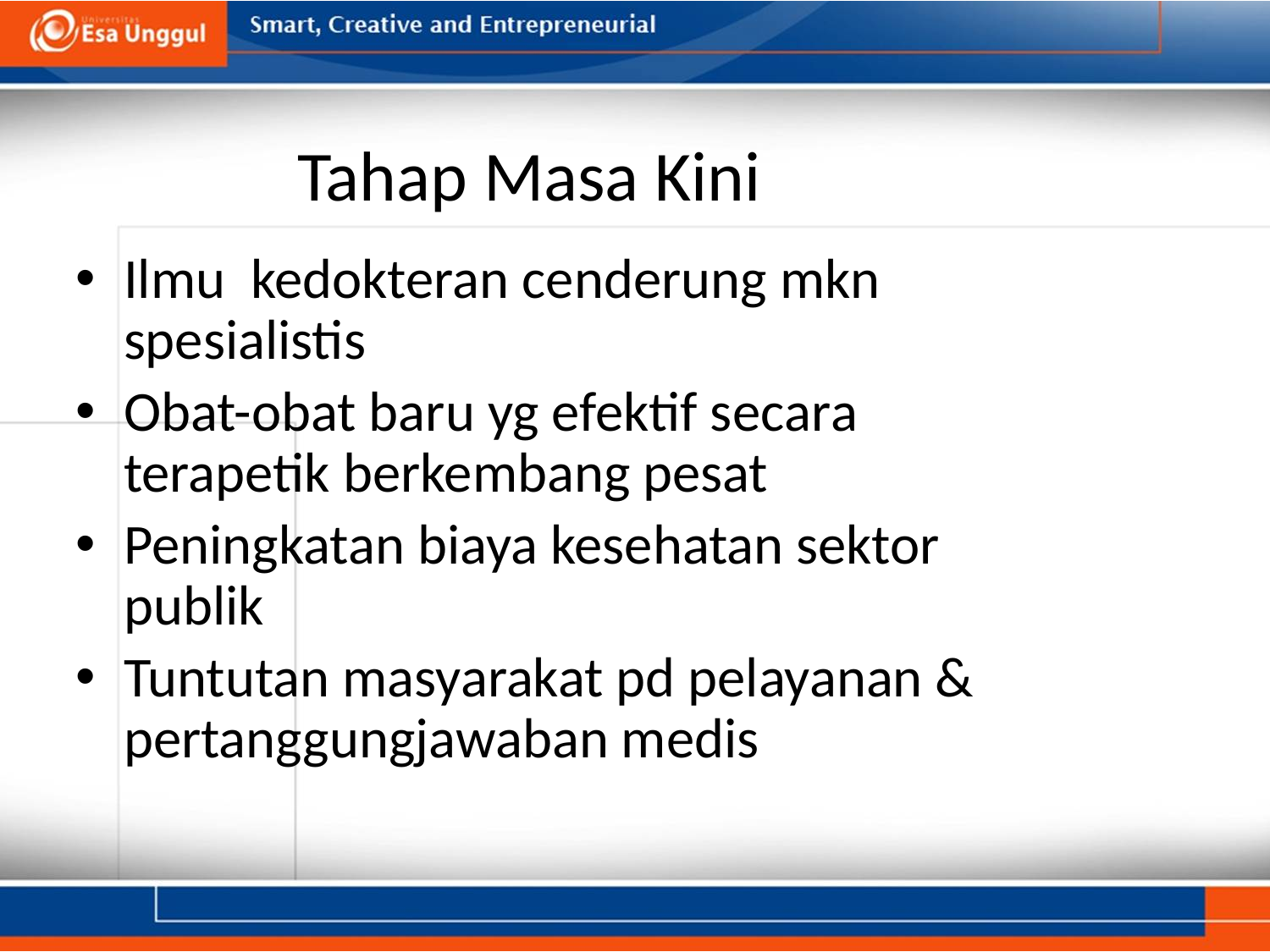

# Tahap Masa Kini
Ilmu  kedokteran cenderung mkn spesialistis
Obat-obat baru yg efektif secara terapetik berkembang pesat
Peningkatan biaya kesehatan sektor publik
Tuntutan masyarakat pd pelayanan & pertanggungjawaban medis